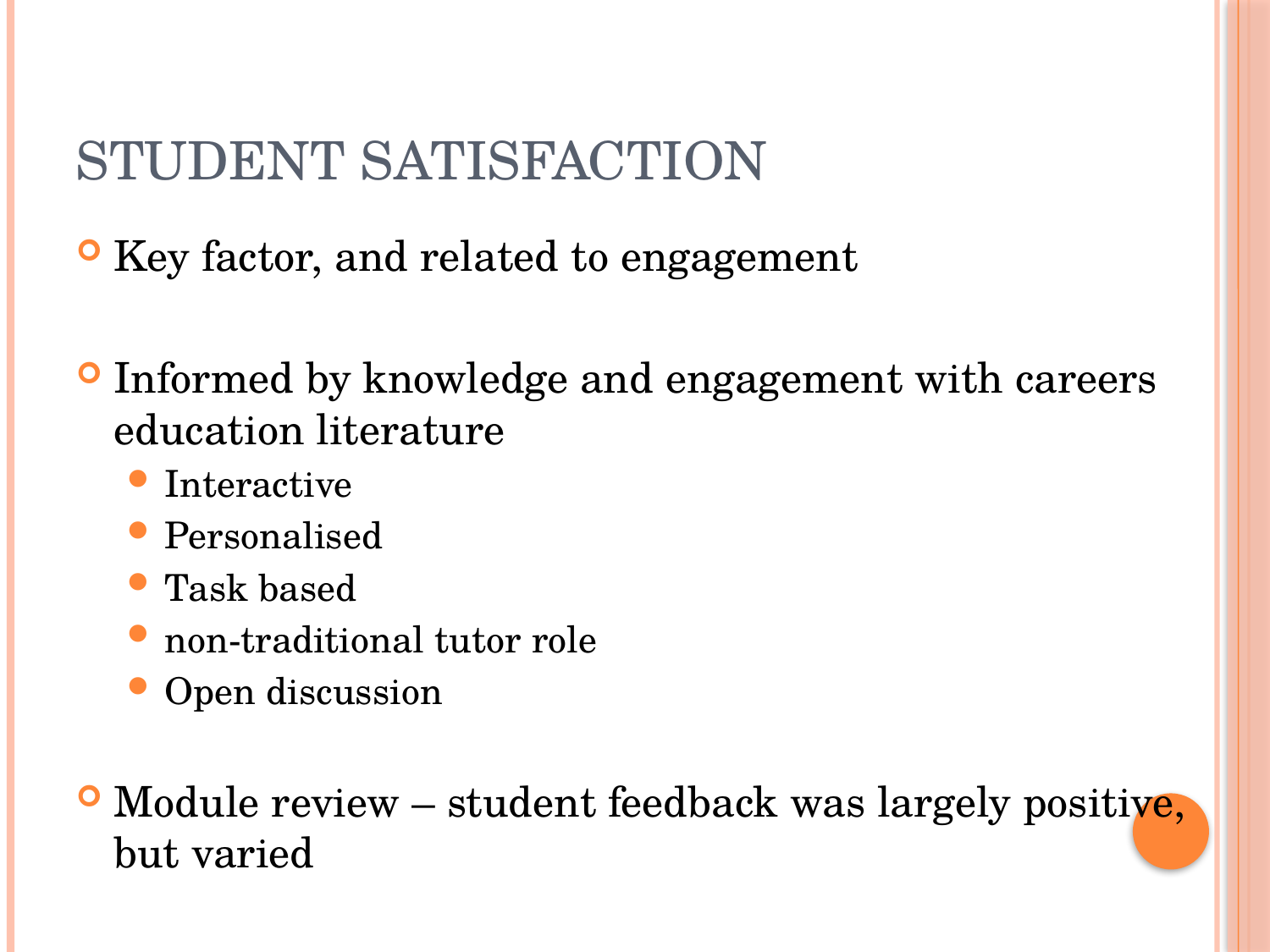

# Student satisfaction
Key factor, and related to engagement

Informed by knowledge and engagement with careers education literature
Interactive
Personalised
Task based
non-traditional tutor role
Open discussion

Module review – student feedback was largely positive, but varied